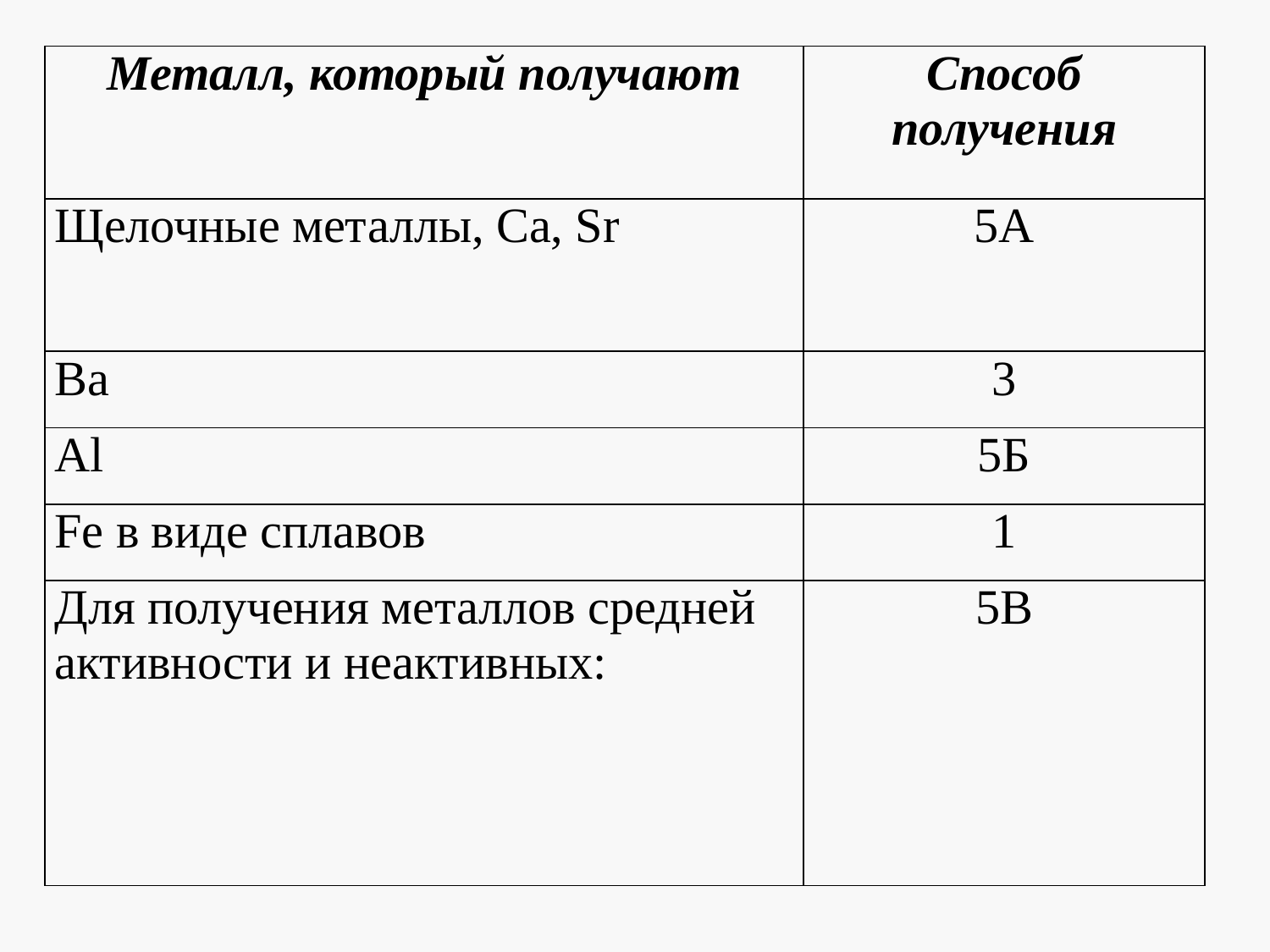

| Металл, который получают | Способ получения |
| --- | --- |
| Щелочные металлы, Ca, Sr | 5А |
| Ba | 3 |
| Al | 5Б |
| Fe в виде сплавов | 1 |
| Для получения металлов средней активности и неактивных: | 5В |